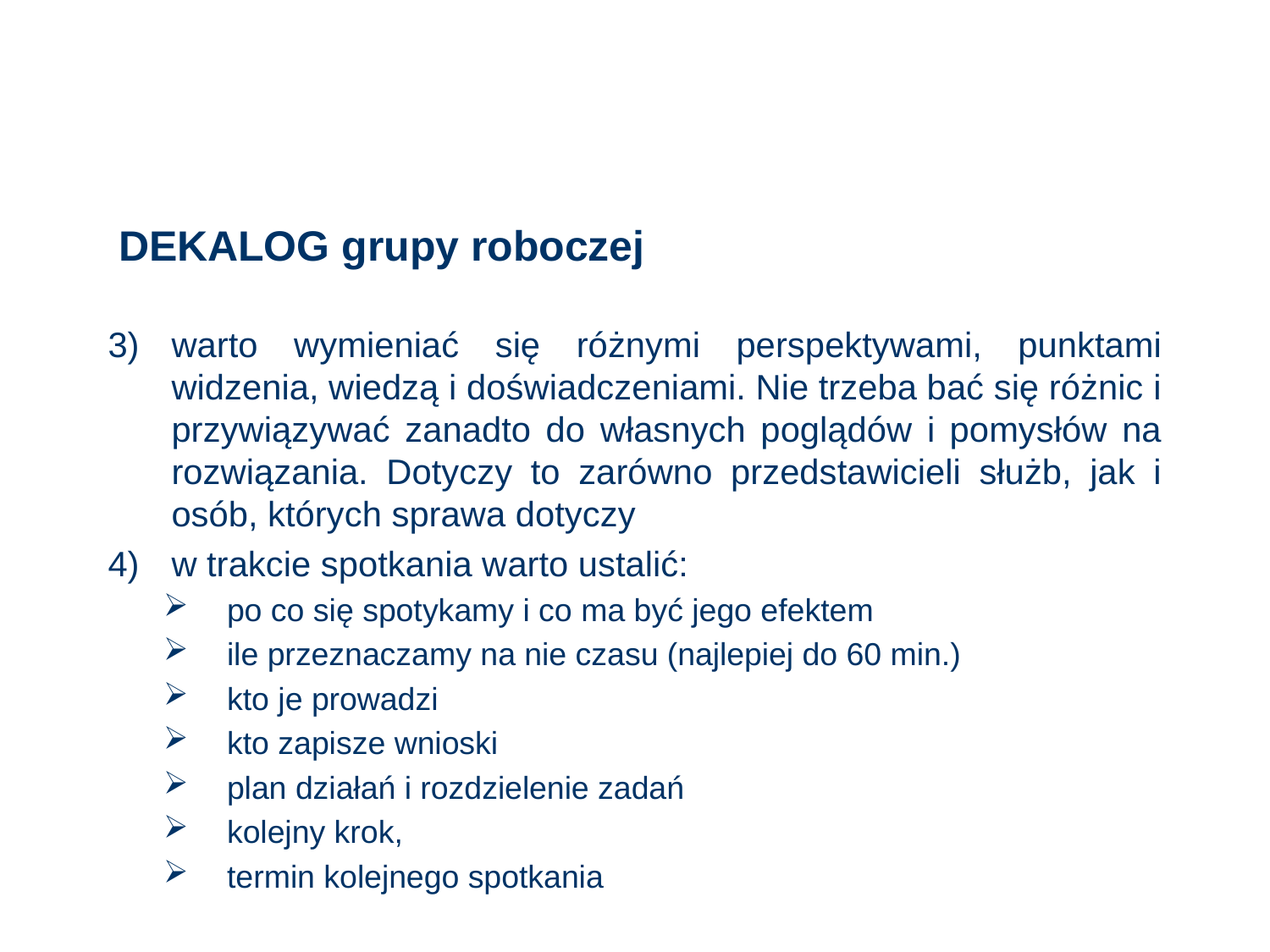

# DEKALOG grupy roboczej
warto wymieniać się różnymi perspektywami, punktami widzenia, wiedzą i doświadczeniami. Nie trzeba bać się różnic i przywiązywać zanadto do własnych poglądów i pomysłów na rozwiązania. Dotyczy to zarówno przedstawicieli służb, jak i osób, których sprawa dotyczy
w trakcie spotkania warto ustalić:
po co się spotykamy i co ma być jego efektem
ile przeznaczamy na nie czasu (najlepiej do 60 min.)
kto je prowadzi
kto zapisze wnioski
plan działań i rozdzielenie zadań
kolejny krok,
termin kolejnego spotkania
120